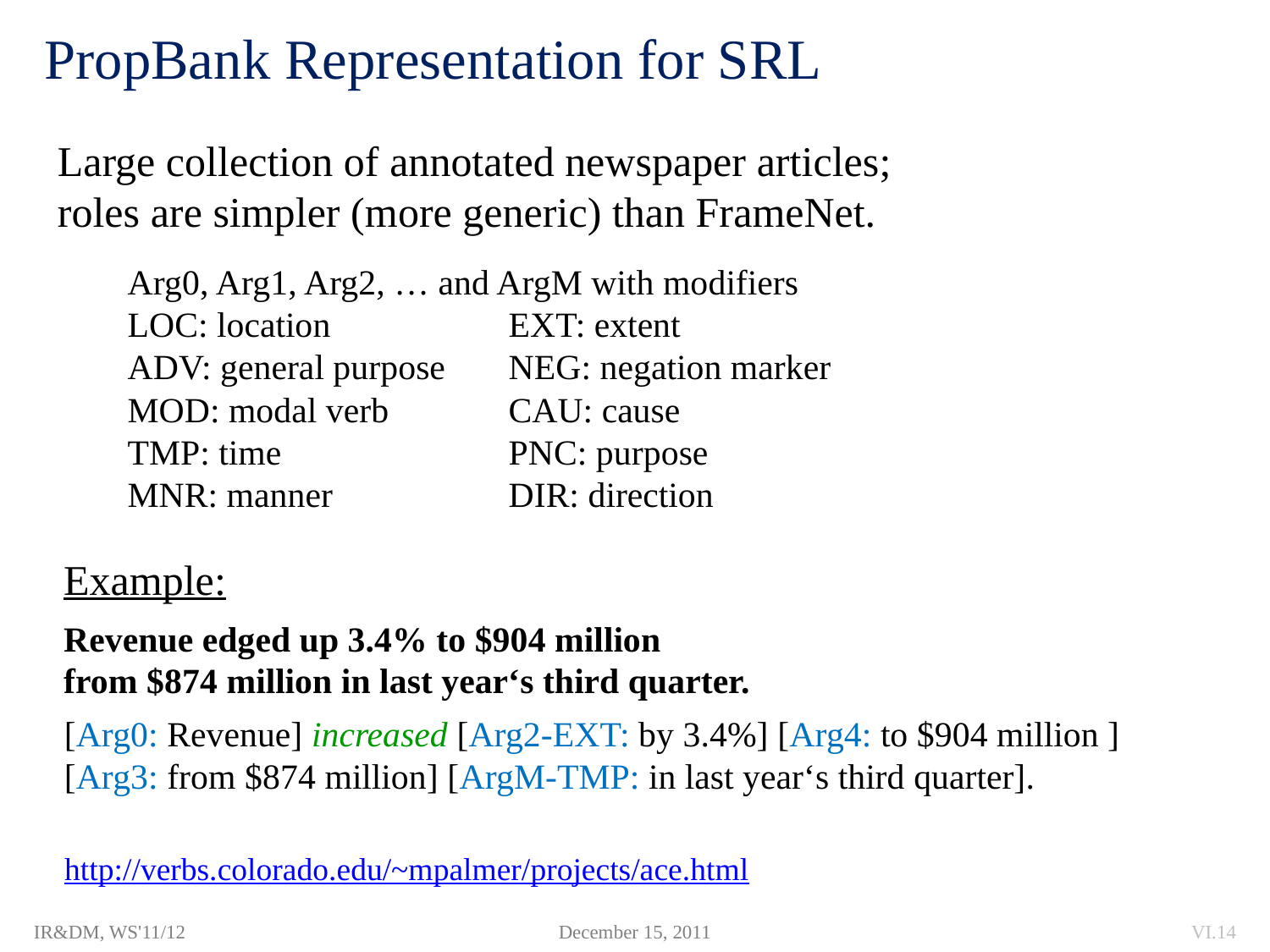

# PropBank Representation for SRL
Large collection of annotated newspaper articles;
roles are simpler (more generic) than FrameNet.
Arg0, Arg1, Arg2, … and ArgM with modifiers
LOC: location		EXT: extent
ADV: general purpose	NEG: negation marker
MOD: modal verb	CAU: cause
TMP: time		PNC: purpose
MNR: manner		DIR: direction
Example:

Revenue edged up 3.4% to $904 million
from $874 million in last year‘s third quarter.

[Arg0: Revenue] increased [Arg2-EXT: by 3.4%] [Arg4: to $904 million ]
[Arg3: from $874 million] [ArgM-TMP: in last year‘s third quarter].

http://verbs.colorado.edu/~mpalmer/projects/ace.html
IR&DM, WS'11/12
December 15, 2011
VI.14